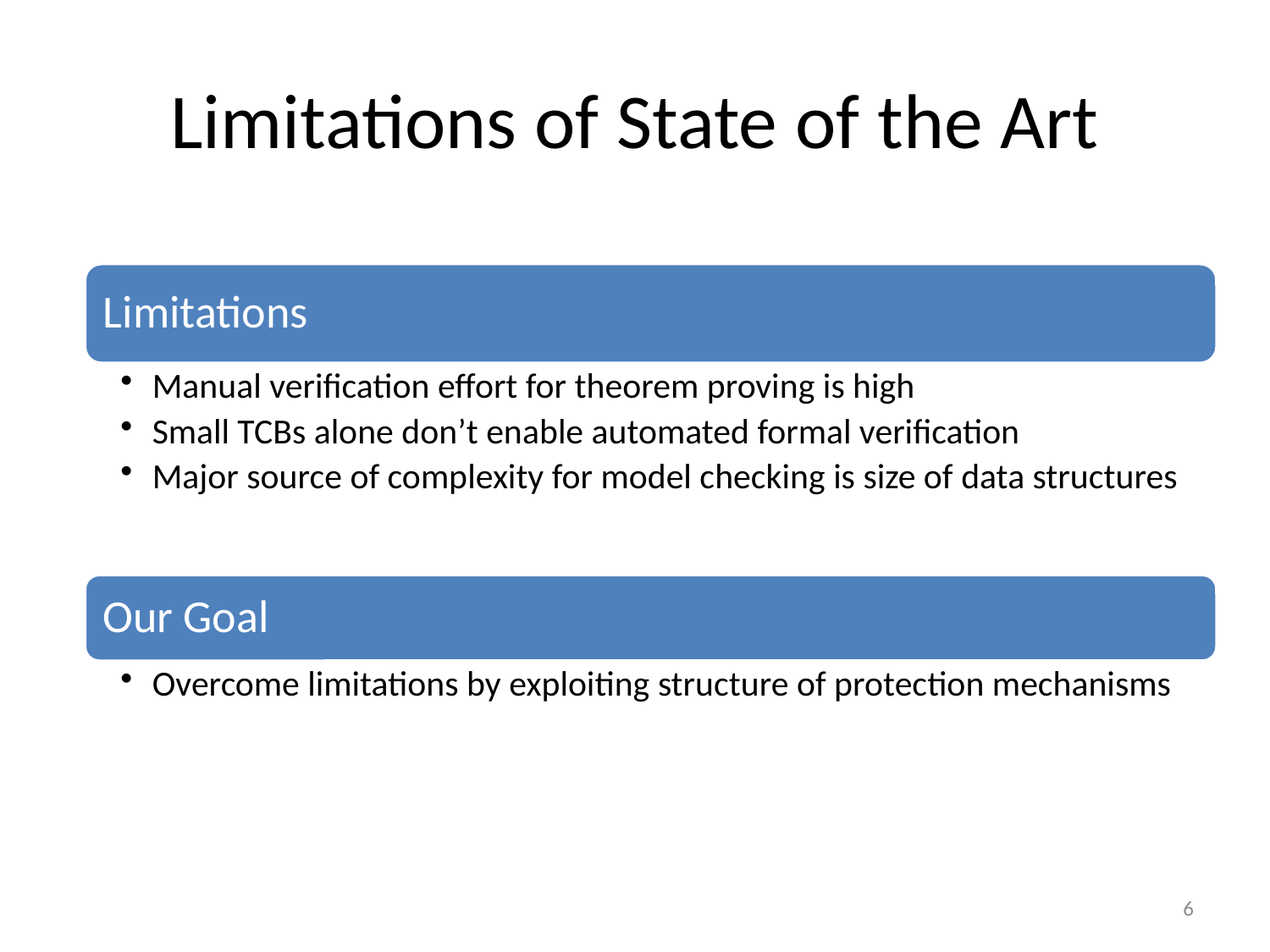

# Limitations of State of the Art
Limitations
Manual verification effort for theorem proving is high
Small TCBs alone don’t enable automated formal verification
Major source of complexity for model checking is size of data structures
Our Goal
Overcome limitations by exploiting structure of protection mechanisms
6